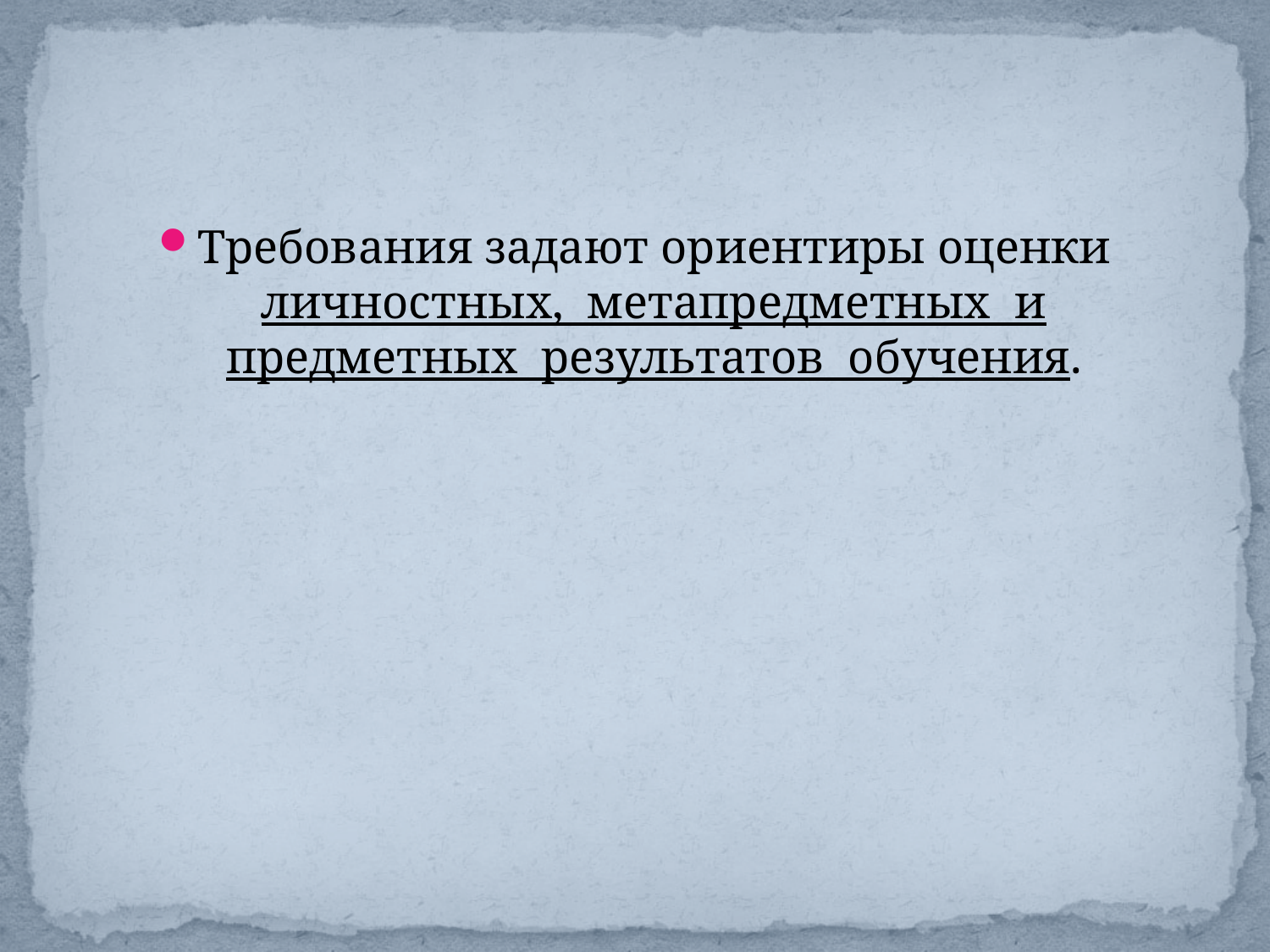

#
Требования задают ориентиры оценки личностных,  метапредметных  и предметных  результатов  обучения.